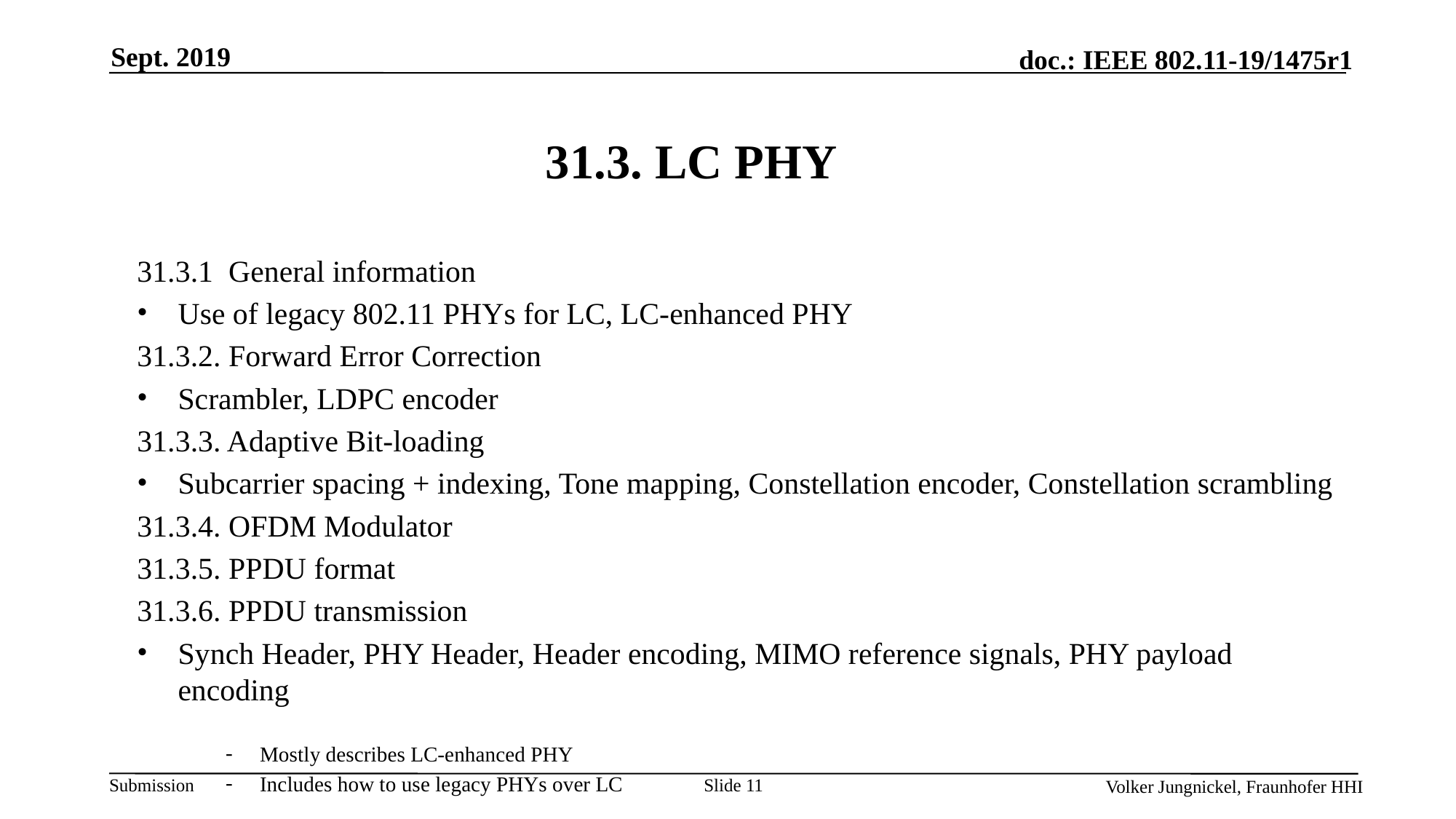

Sept. 2019
31.3. LC PHY

31.3.1  General information
Use of legacy 802.11 PHYs for LC, LC-enhanced PHY
31.3.2. Forward Error Correction
Scrambler, LDPC encoder
31.3.3. Adaptive Bit-loading
Subcarrier spacing + indexing, Tone mapping, Constellation encoder, Constellation scrambling
31.3.4. OFDM Modulator
31.3.5. PPDU format
31.3.6. PPDU transmission
Synch Header, PHY Header, Header encoding, MIMO reference signals, PHY payload encoding

Mostly describes LC-enhanced PHY
Includes how to use legacy PHYs over LC

Slide 11
Volker Jungnickel, Fraunhofer HHI